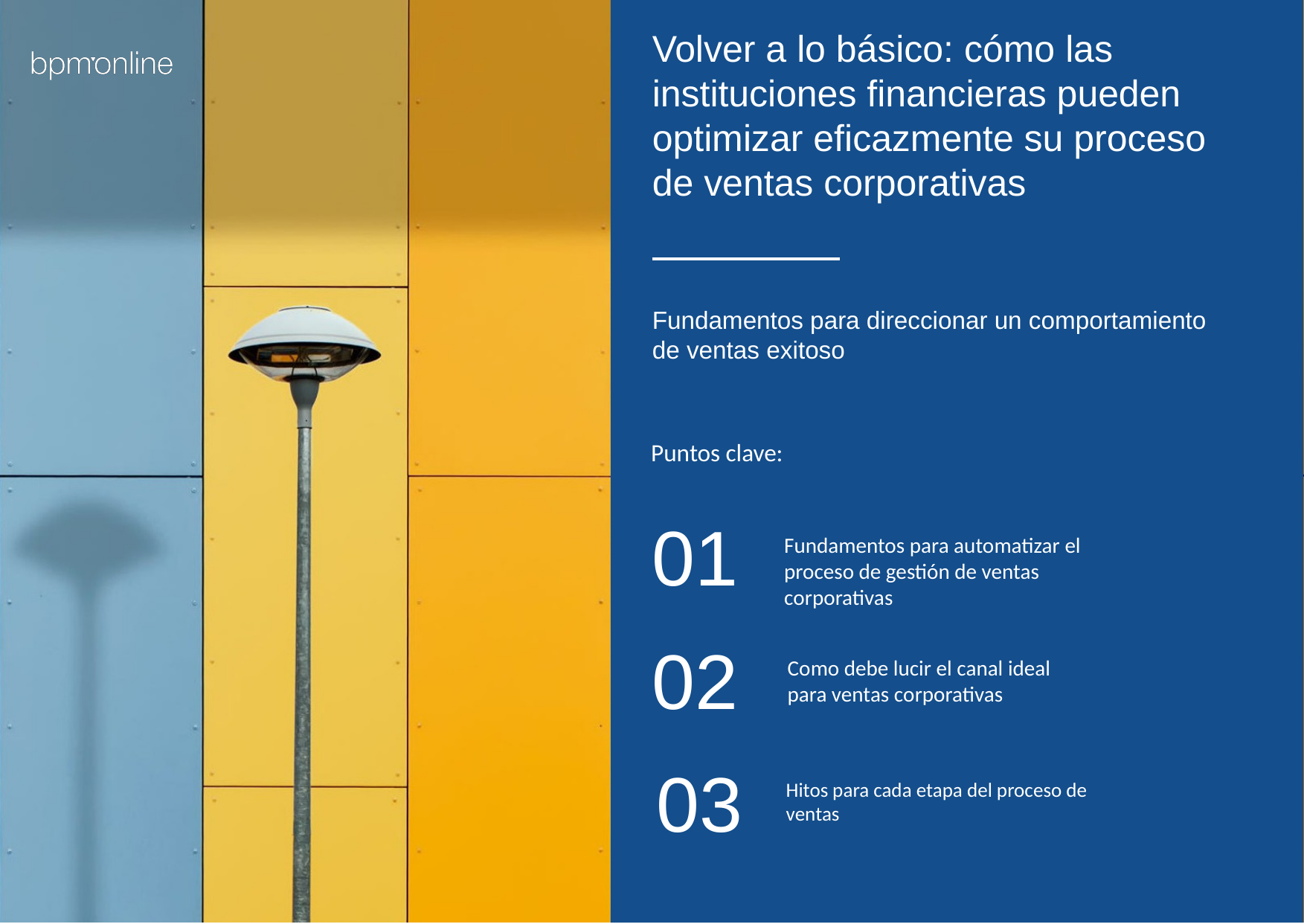

Volver a lo básico: cómo las instituciones financieras pueden optimizar eficazmente su proceso de ventas corporativas

Fundamentos para direccionar un comportamiento de ventas exitoso
Puntos clave:

01

02

03
Fundamentos para automatizar el proceso de gestión de ventas corporativas
Como debe lucir el canal ideal para ventas corporativas

Hitos para cada etapa del proceso de ventas